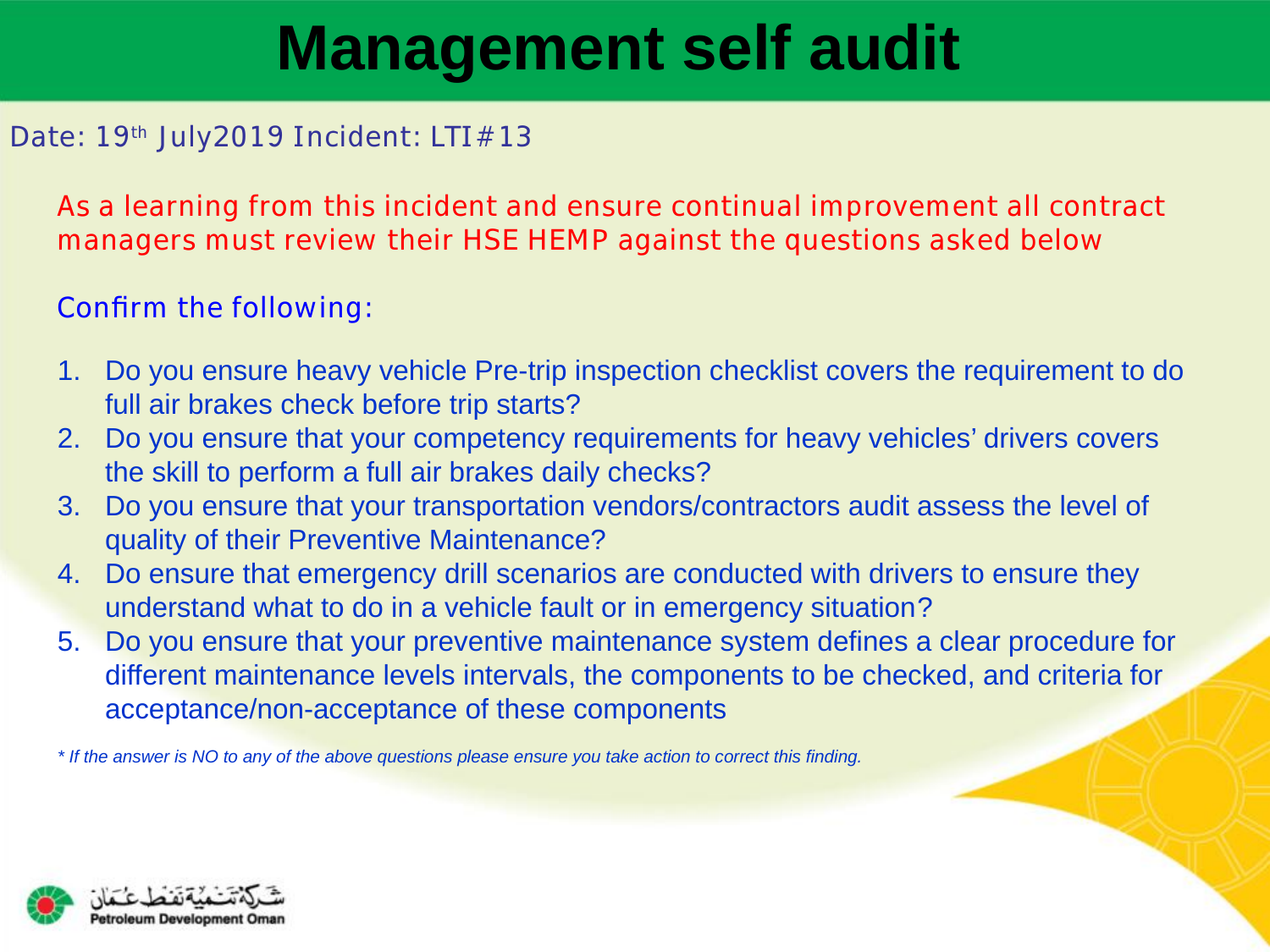

Management self audit

Date: 19th July2019 Incident: LTI#13

As a learning from this incident and ensure continual improvement all contract
managers must review their HSE HEMP against the questions asked below

Confirm the following:

Do you ensure heavy vehicle Pre-trip inspection checklist covers the requirement to do full air brakes check before trip starts?
Do you ensure that your competency requirements for heavy vehicles’ drivers covers the skill to perform a full air brakes daily checks?
Do you ensure that your transportation vendors/contractors audit assess the level of quality of their Preventive Maintenance?
Do ensure that emergency drill scenarios are conducted with drivers to ensure they understand what to do in a vehicle fault or in emergency situation?
Do you ensure that your preventive maintenance system defines a clear procedure for different maintenance levels intervals, the components to be checked, and criteria for acceptance/non-acceptance of these components

* If the answer is NO to any of the above questions please ensure you take action to correct this finding.